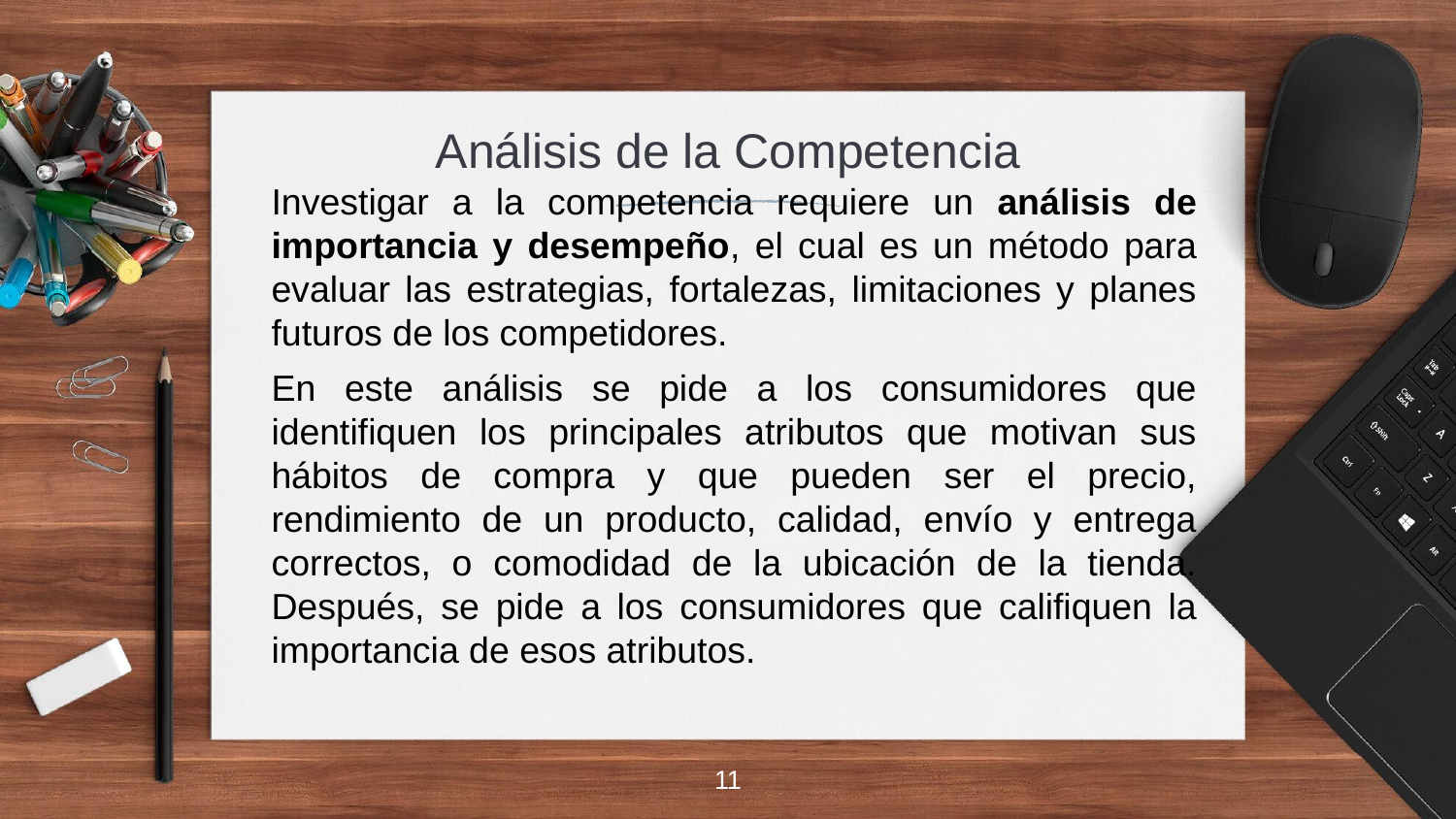

# Análisis de la Competencia
Investigar a la competencia requiere un análisis de importancia y desempeño, el cual es un método para evaluar las estrategias, fortalezas, limitaciones y planes futuros de los competidores.
En este análisis se pide a los consumidores que identifiquen los principales atributos que motivan sus hábitos de compra y que pueden ser el precio, rendimiento de un producto, calidad, envío y entrega correctos, o comodidad de la ubicación de la tienda. Después, se pide a los consumidores que califiquen la importancia de esos atributos.
11